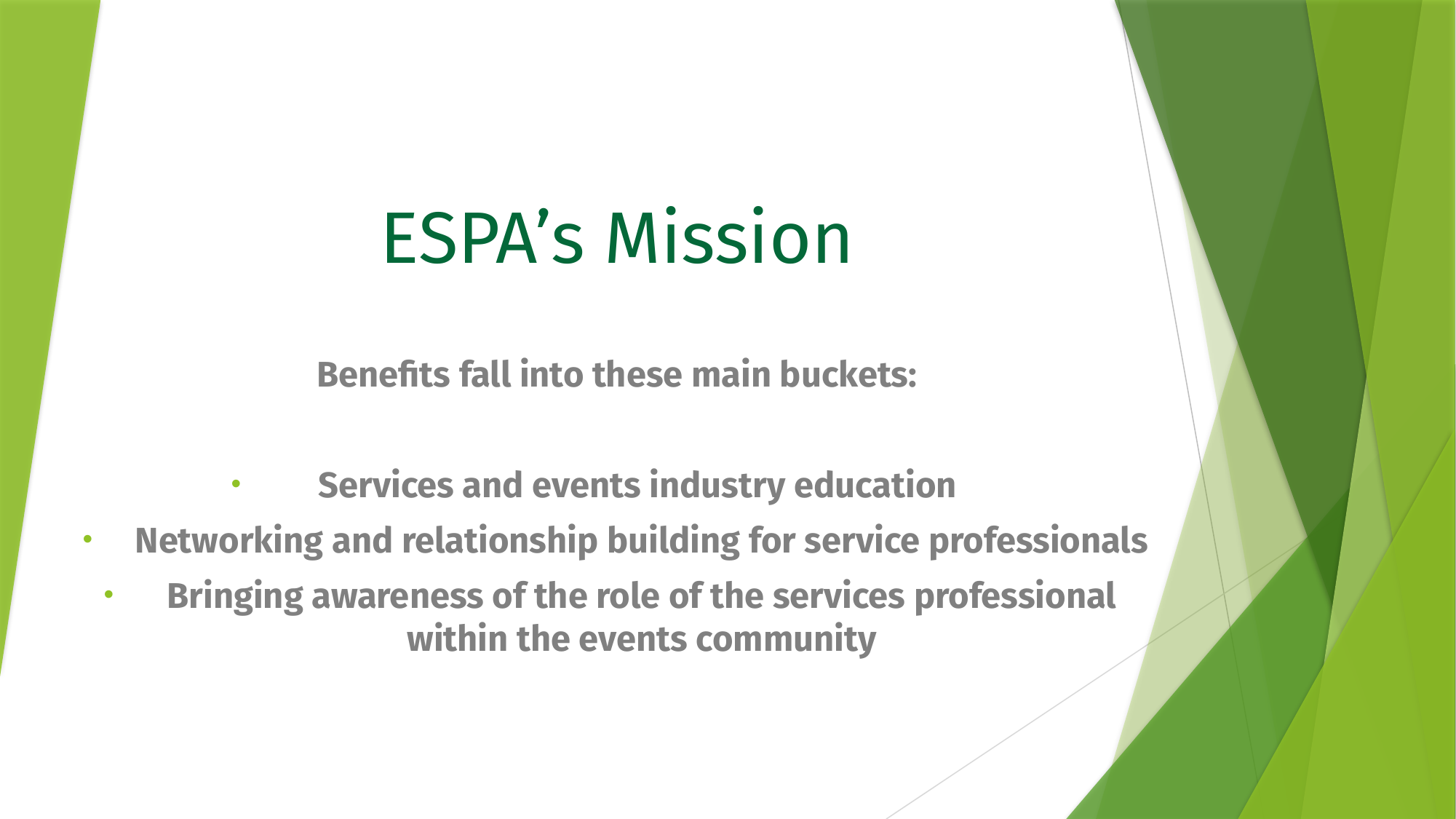

# ESPA’s Mission
Benefits fall into these main buckets:

Services and events industry education
Networking and relationship building for service professionals
Bringing awareness of the role of the services professional within the events community